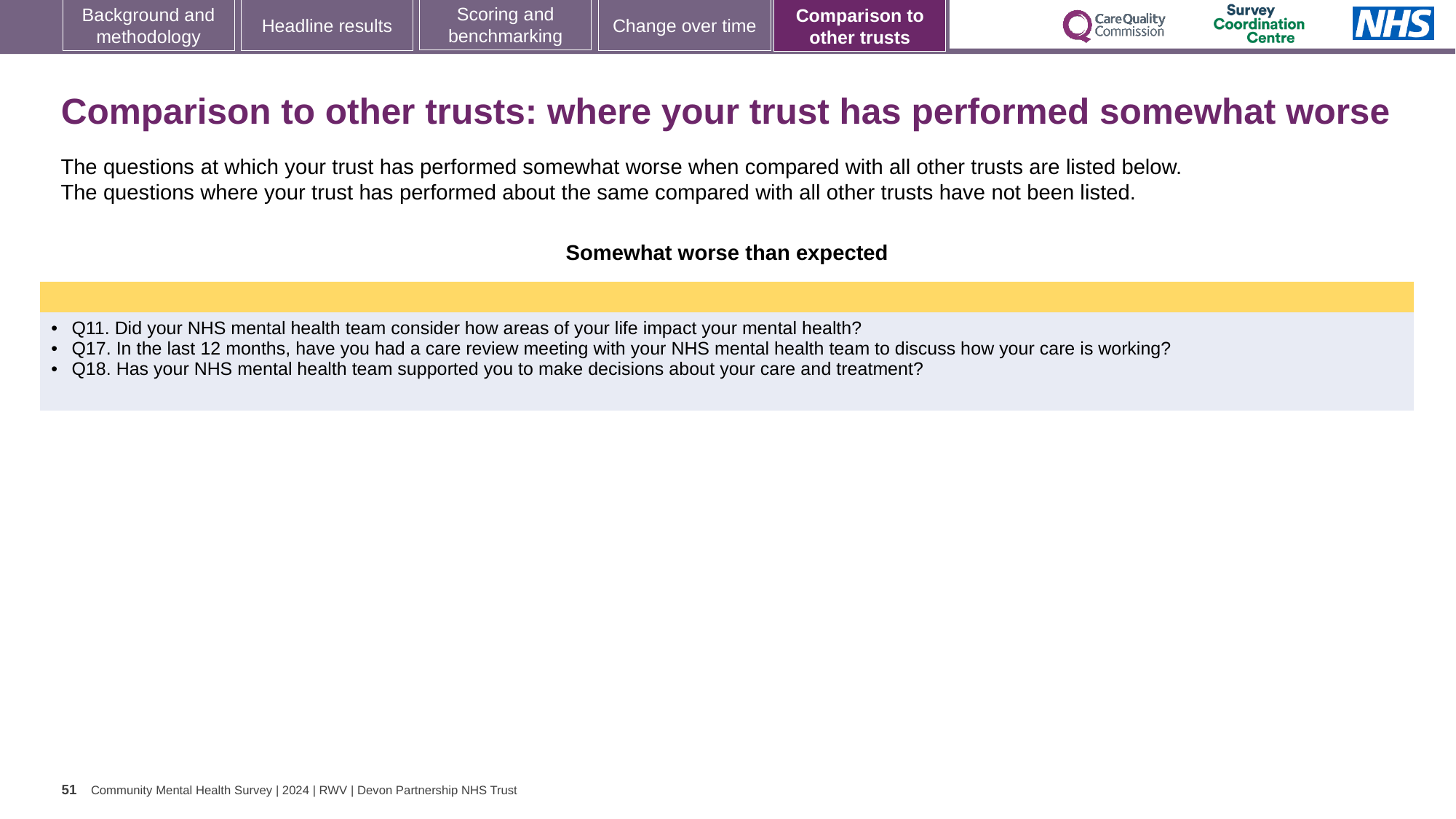

# Comparison to other trusts: where your trust has performed somewhat worse
The questions at which your trust has performed somewhat worse when compared with all other trusts are listed below.
The questions where your trust has performed about the same compared with all other trusts have not been listed.
| Somewhat worse than expected |
| --- |
|  |
| Q11. Did your NHS mental health team consider how areas of your life impact your mental health? Q17. In the last 12 months, have you had a care review meeting with your NHS mental health team to discuss how your care is working? Q18. Has your NHS mental health team supported you to make decisions about your care and treatment? |
51